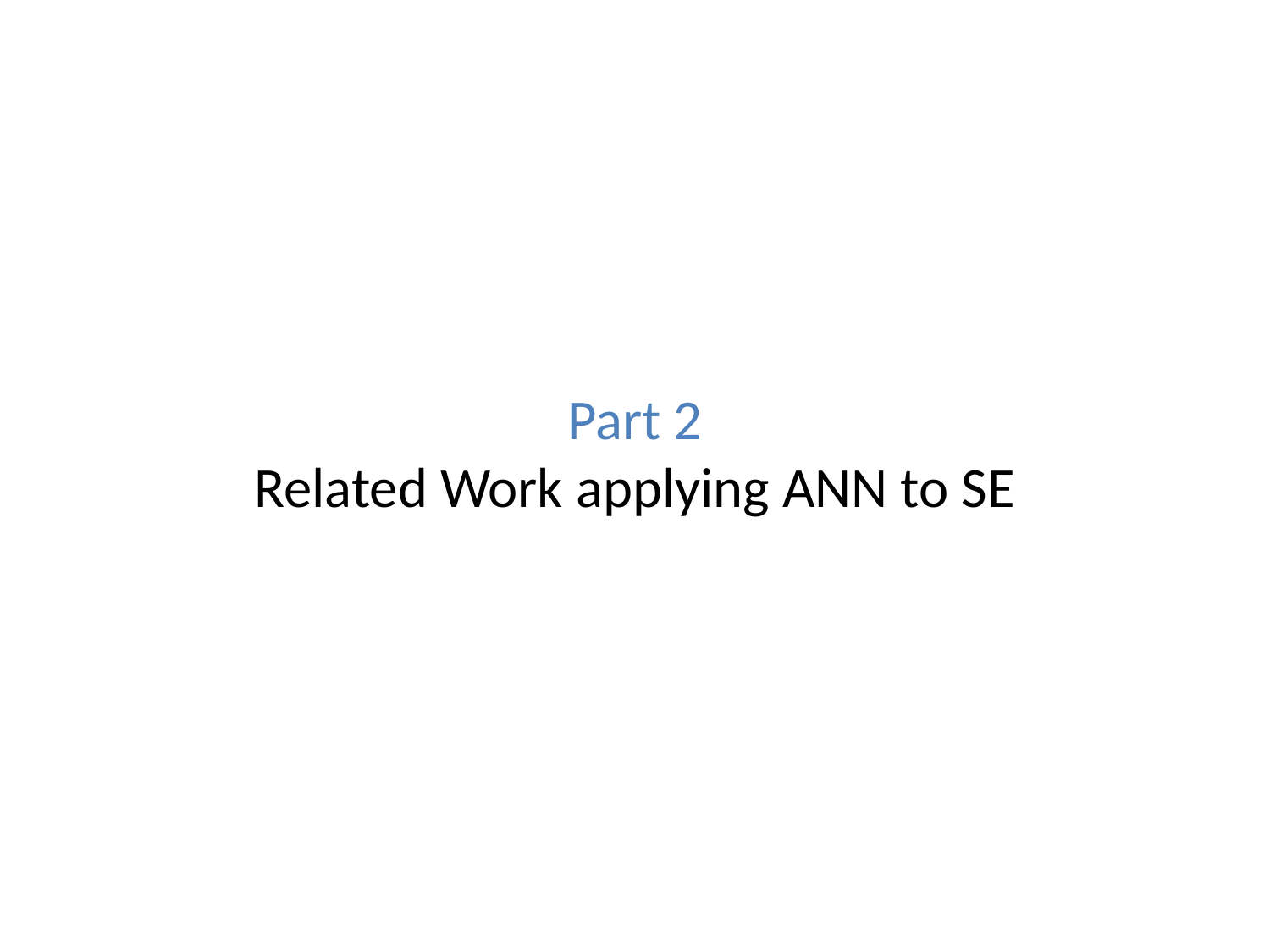

Part 2
Related Work applying ANN to SE